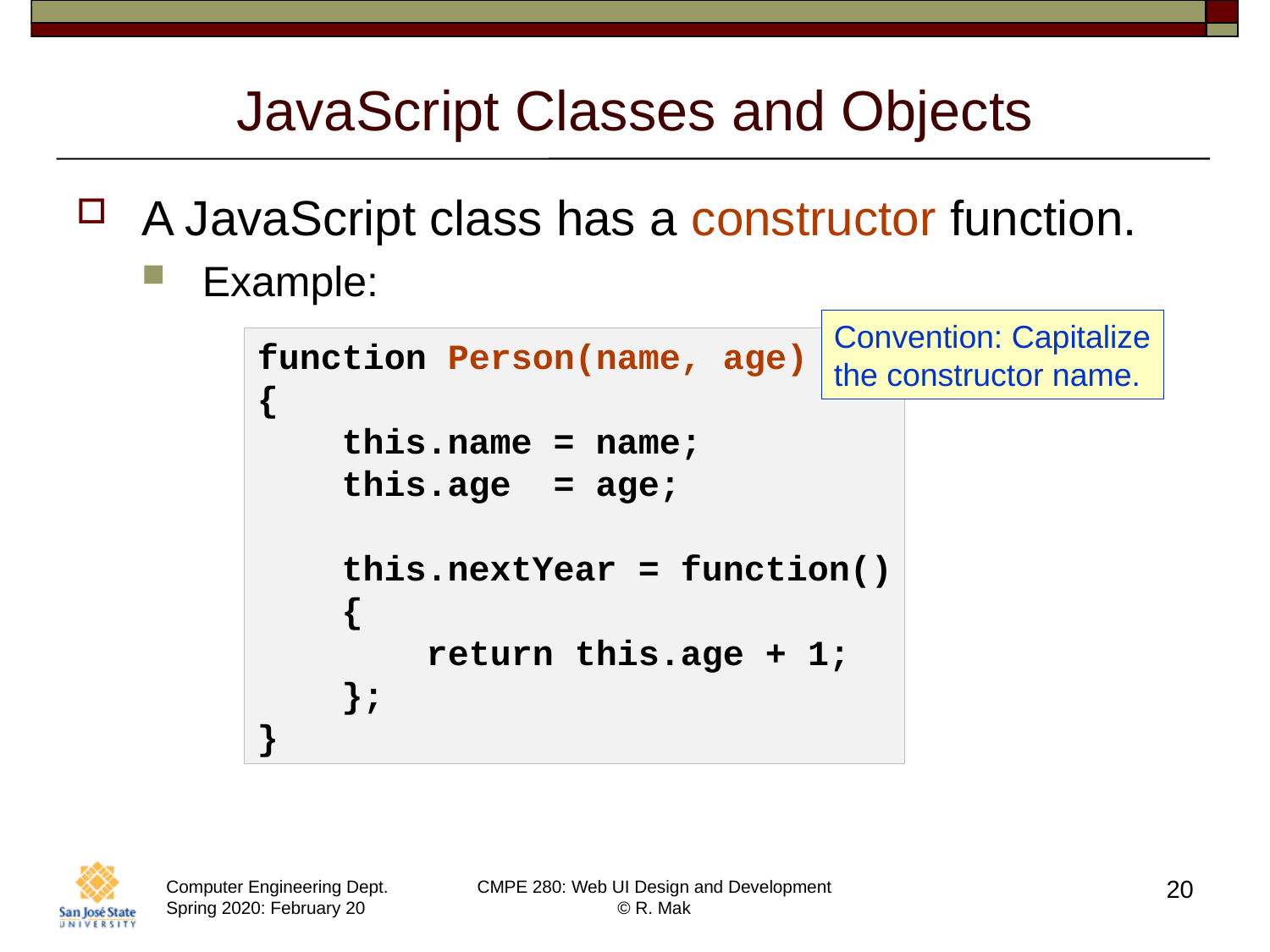

# JavaScript Classes and Objects
A JavaScript class has a constructor function.
Example:
Convention: Capitalize
the constructor name.
function Person(name, age)
{
    this.name = name;
    this.age  = age;

    this.nextYear = function()
    {
        return this.age + 1;
    };
}
20